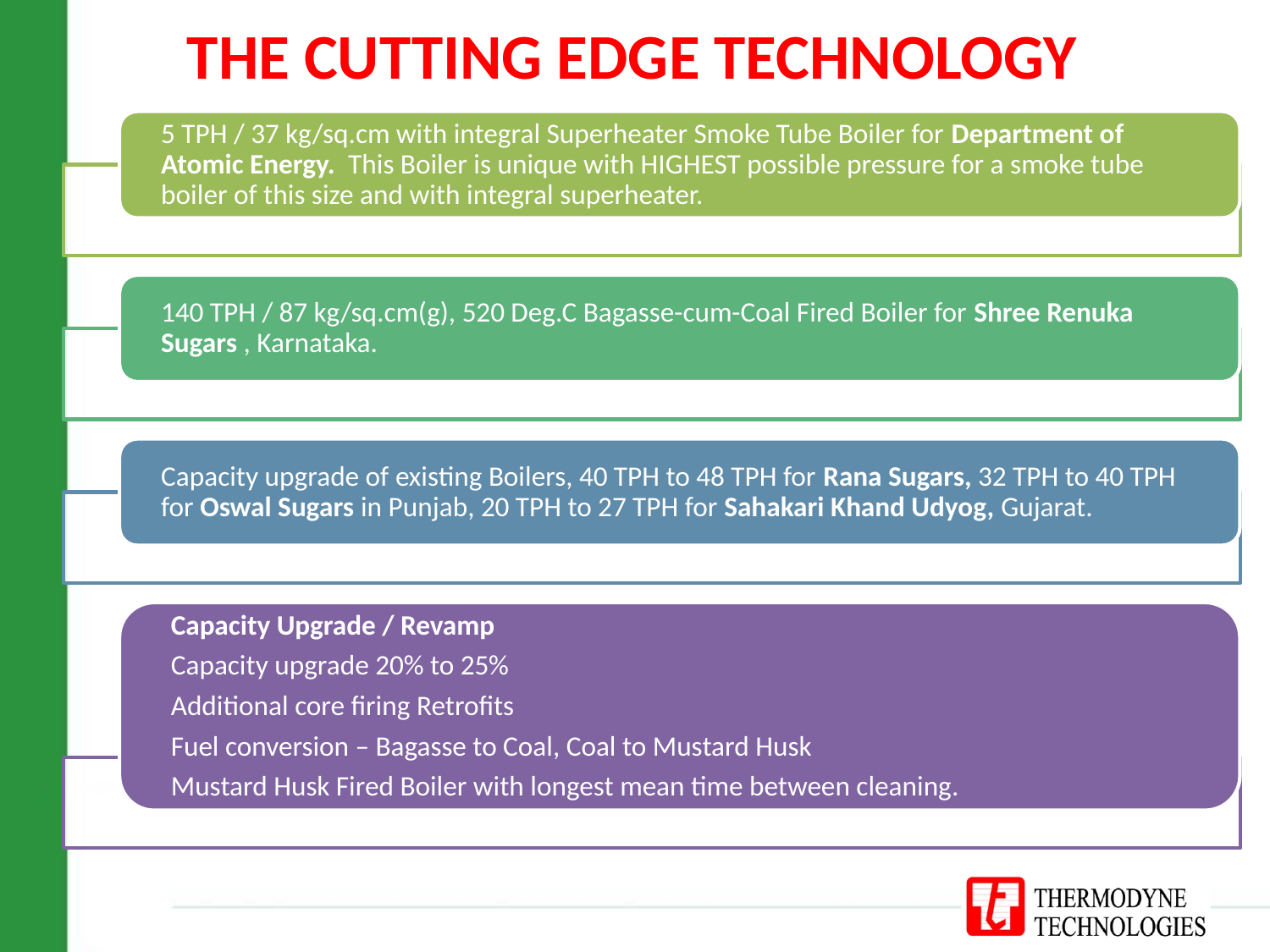

# THE CUTTING EDGE TECHNOLOGY
5 TPH / 37 kg/sq.cm with integral Superheater Smoke Tube Boiler for Department of Atomic Energy.  This Boiler is unique with HIGHEST possible pressure for a smoke tube boiler of this size and with integral superheater.
140 TPH / 87 kg/sq.cm(g), 520 Deg.C Bagasse-cum-Coal Fired Boiler for Shree Renuka Sugars , Karnataka.
Capacity upgrade of existing Boilers, 40 TPH to 48 TPH for Rana Sugars, 32 TPH to 40 TPH for Oswal Sugars in Punjab, 20 TPH to 27 TPH for Sahakari Khand Udyog, Gujarat.
Capacity Upgrade / Revamp
Capacity upgrade 20% to 25%
Additional core firing Retrofits
Fuel conversion – Bagasse to Coal, Coal to Mustard Husk
Mustard Husk Fired Boiler with longest mean time between cleaning.